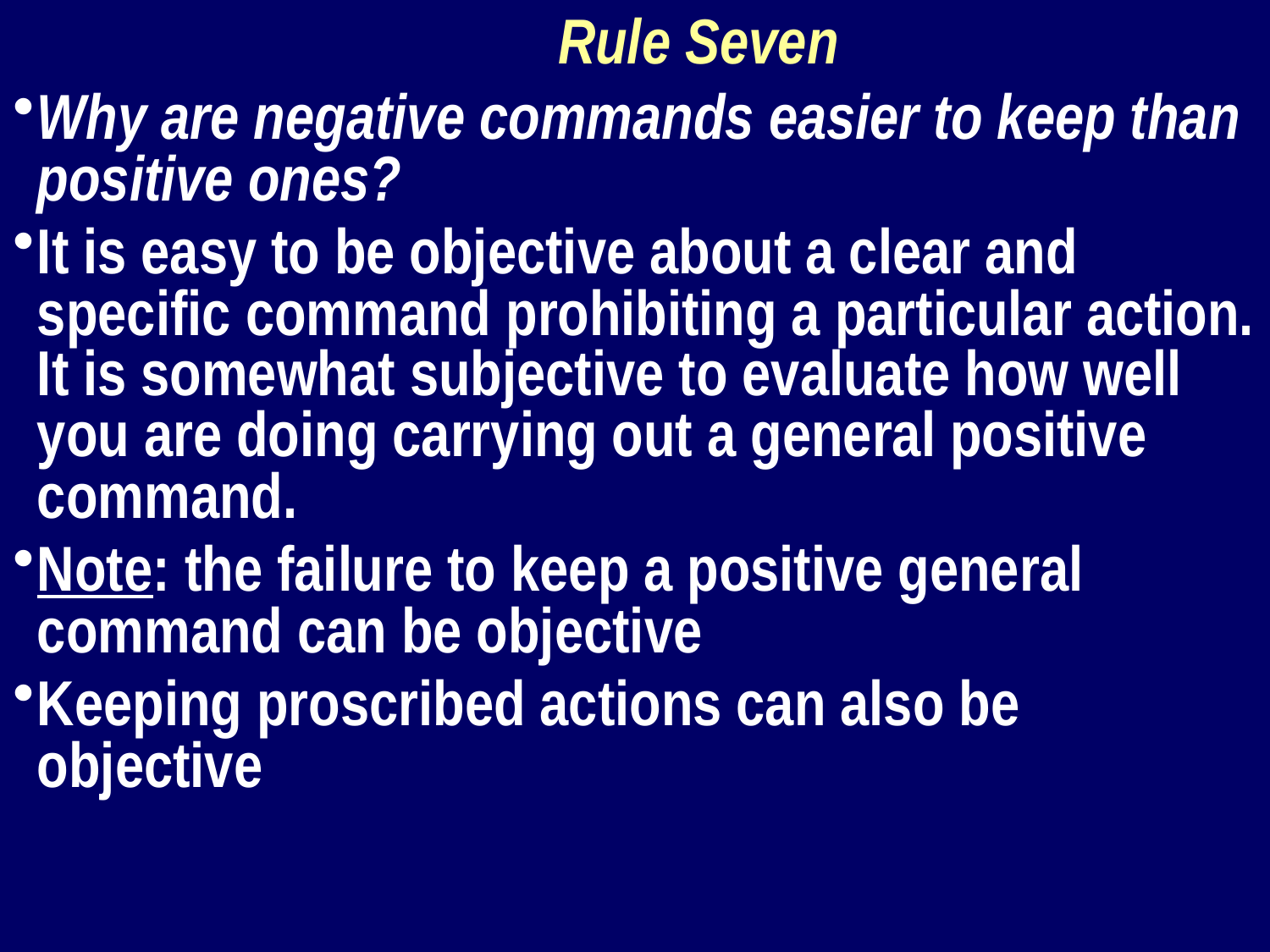

Rule Seven
Why are negative commands easier to keep than positive ones?
It is easy to be objective about a clear and specific command prohibiting a particular action. It is somewhat subjective to evaluate how well you are doing carrying out a general positive command.
Note: the failure to keep a positive general command can be objective
Keeping proscribed actions can also be  objective